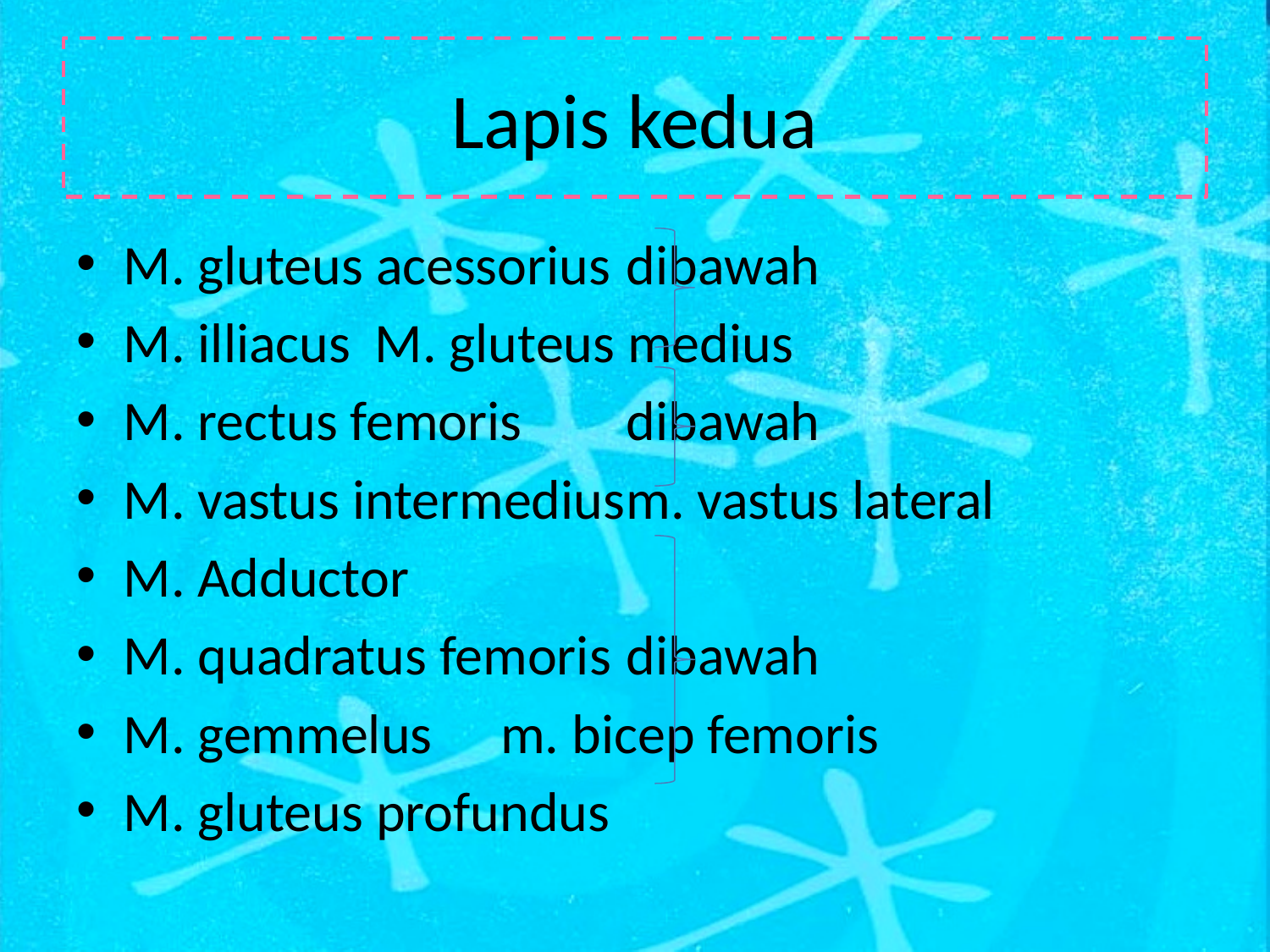

# Lapis kedua
M. gluteus acessorius	dibawah
M. illiacus			M. gluteus medius
M. rectus femoris		dibawah
M. vastus intermedius	m. vastus lateral
M. Adductor
M. quadratus femoris	dibawah
M. gemmelus			m. bicep femoris
M. gluteus profundus